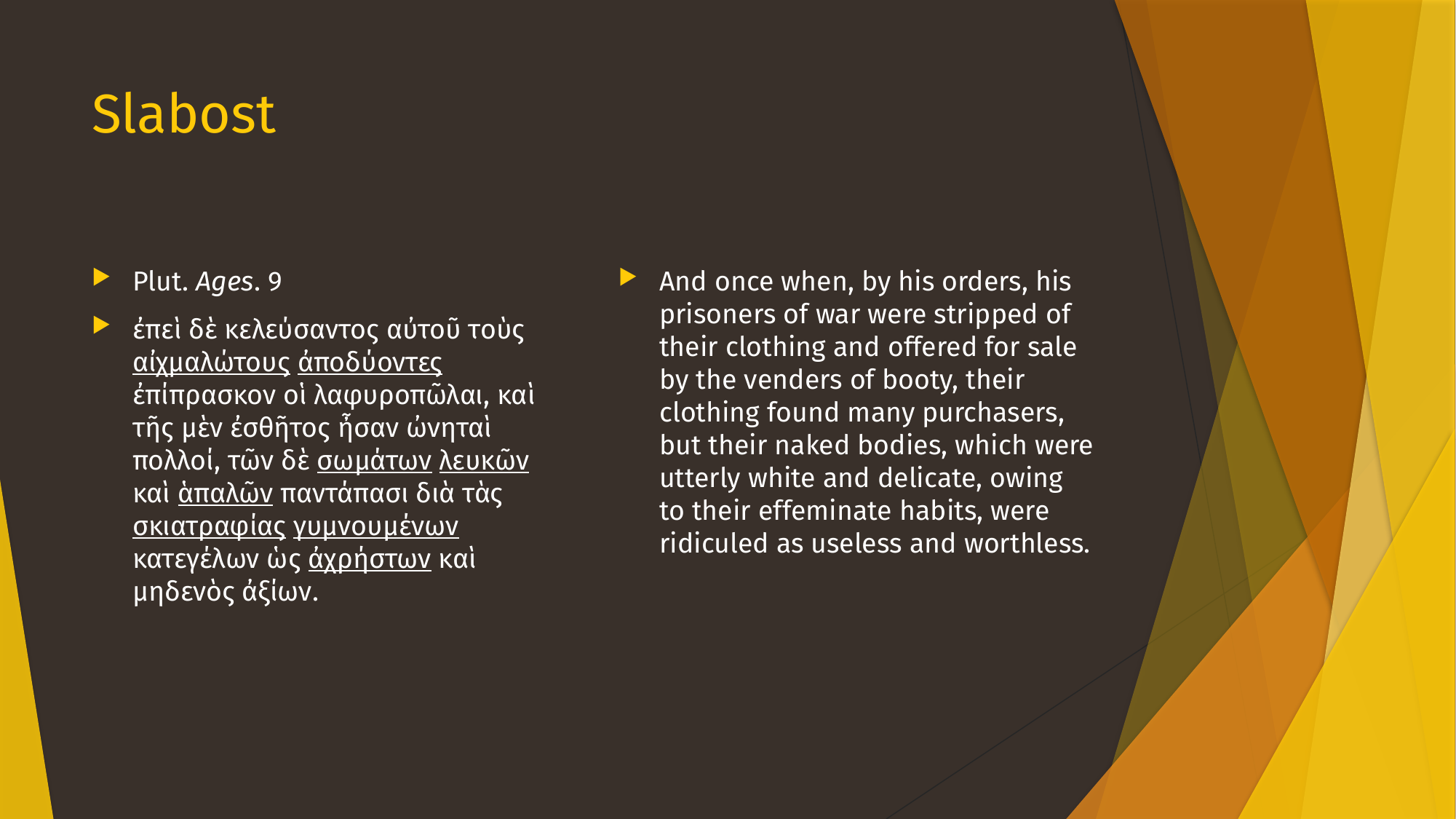

# Slabost
Plut. Ages. 9
ἐπεὶ δὲ κελεύσαντος αὐτοῦ τοὺς αἰχμαλώτους ἀποδύοντες ἐπίπρασκον οἱ λαφυροπῶλαι, καὶ τῆς μὲν ἐσθῆτος ἦσαν ὠνηταὶ πολλοί, τῶν δὲ σωμάτων λευκῶν καὶ ἁπαλῶν παντάπασι διὰ τὰς σκιατραφίας γυμνουμένων κατεγέλων ὡς ἀχρήστων καὶ μηδενὸς ἀξίων.
And once when, by his orders, his prisoners of war were stripped of their clothing and offered for sale by the venders of booty, their clothing found many purchasers, but their naked bodies, which were utterly white and delicate, owing to their effeminate habits, were ridiculed as useless and worthless.